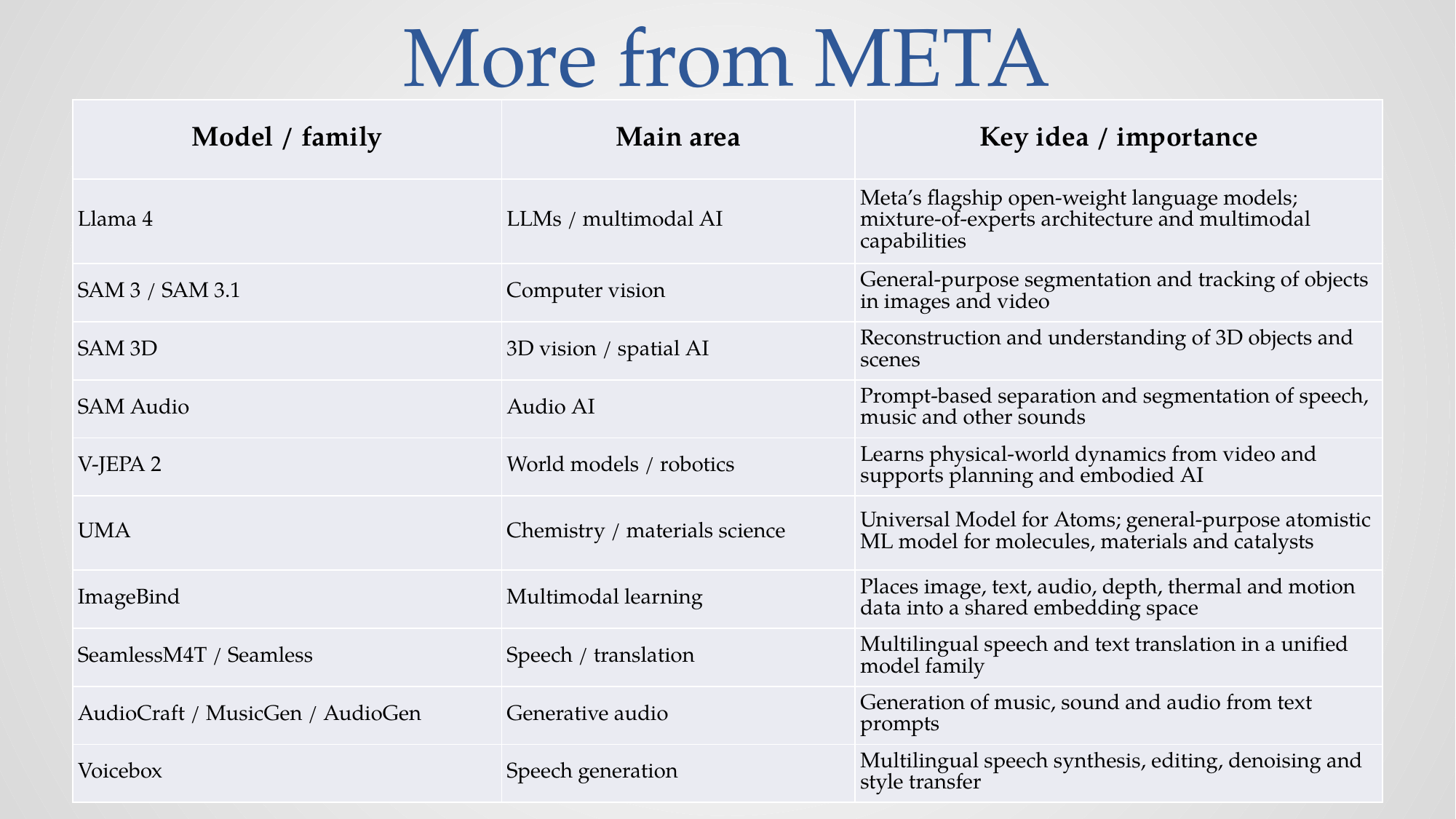

# More from META
| Model / family | Main area | Key idea / importance |
| --- | --- | --- |
| Llama 4 | LLMs / multimodal AI | Meta’s flagship open-weight language models; mixture-of-experts architecture and multimodal capabilities |
| SAM 3 / SAM 3.1 | Computer vision | General-purpose segmentation and tracking of objects in images and video |
| SAM 3D | 3D vision / spatial AI | Reconstruction and understanding of 3D objects and scenes |
| SAM Audio | Audio AI | Prompt-based separation and segmentation of speech, music and other sounds |
| V-JEPA 2 | World models / robotics | Learns physical-world dynamics from video and supports planning and embodied AI |
| UMA | Chemistry / materials science | Universal Model for Atoms; general-purpose atomistic ML model for molecules, materials and catalysts |
| ImageBind | Multimodal learning | Places image, text, audio, depth, thermal and motion data into a shared embedding space |
| SeamlessM4T / Seamless | Speech / translation | Multilingual speech and text translation in a unified model family |
| AudioCraft / MusicGen / AudioGen | Generative audio | Generation of music, sound and audio from text prompts |
| Voicebox | Speech generation | Multilingual speech synthesis, editing, denoising and style transfer |
9:03 PM
50